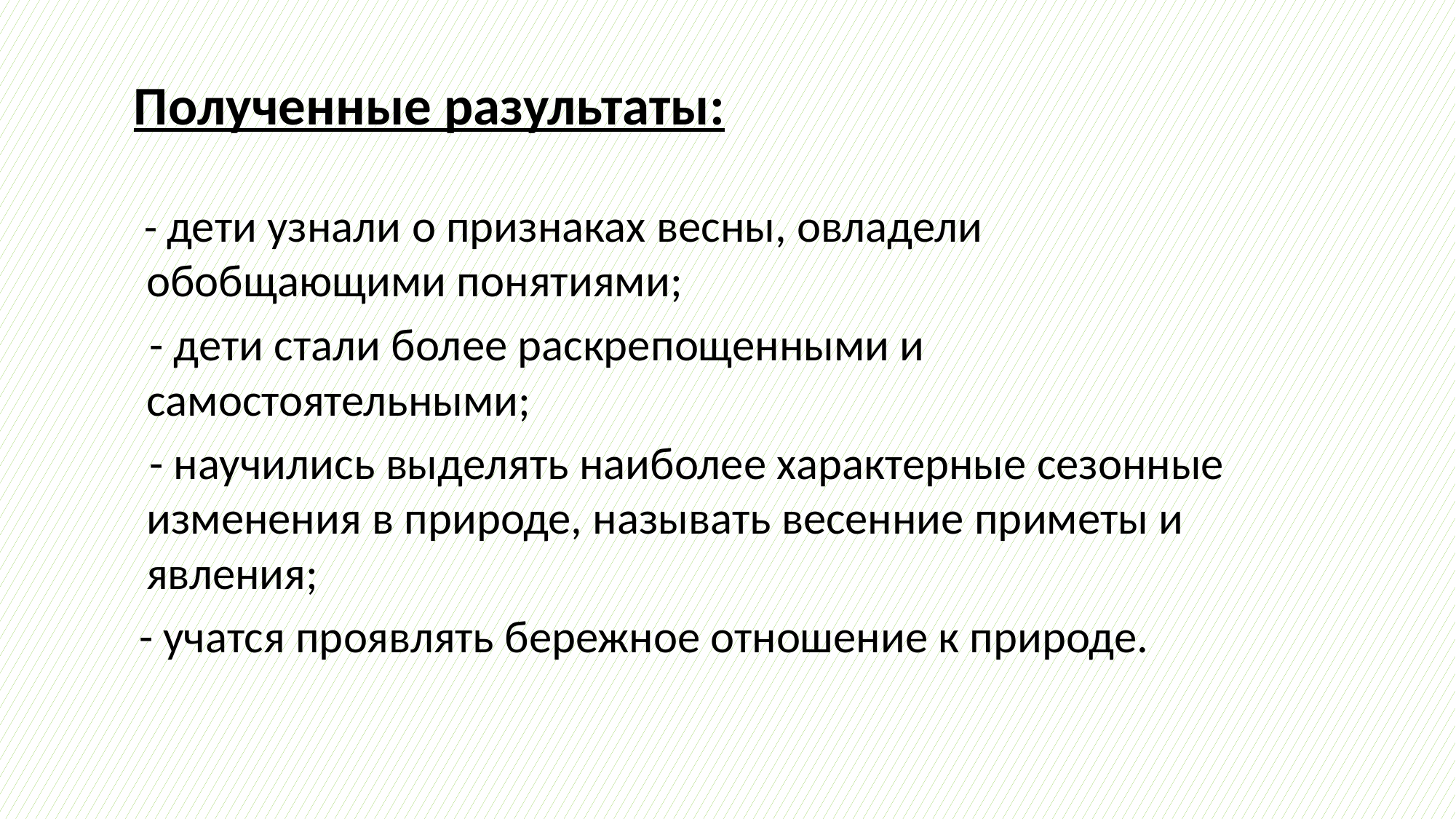

# Полученные разультаты:
    - дети узнали о признаках весны, овладели обобщающими понятиями;
    - дети стали более раскрепощенными и самостоятельными;
    - научились выделять наиболее характерные сезонные изменения в природе, называть весенние приметы и явления;
   - учатся проявлять бережное отношение к природе.